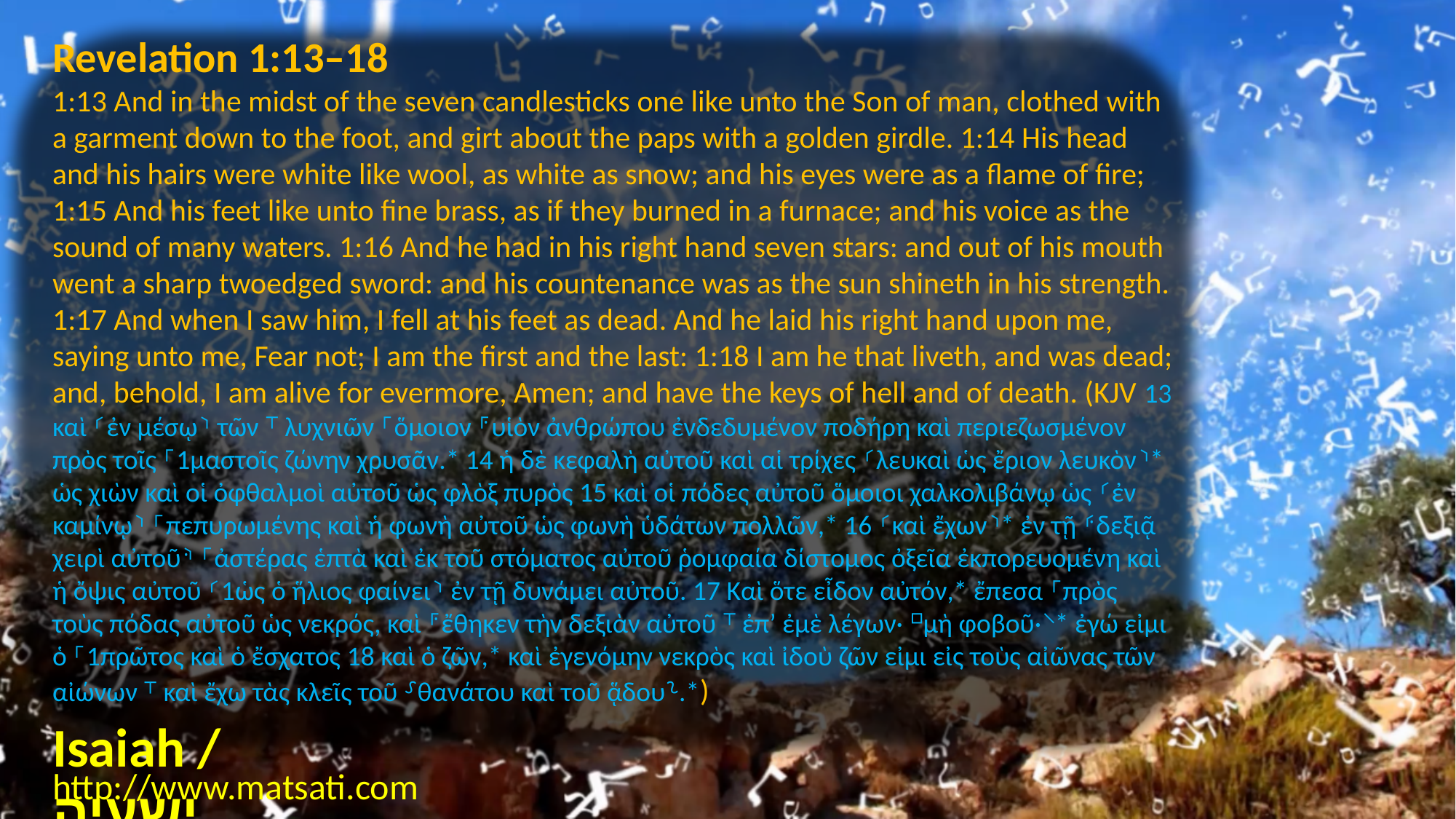

Revelation 1:13–18
1:13 And in the midst of the seven candlesticks one like unto the Son of man, clothed with a garment down to the foot, and girt about the paps with a golden girdle. 1:14 His head and his hairs were white like wool, as white as snow; and his eyes were as a flame of fire; 1:15 And his feet like unto fine brass, as if they burned in a furnace; and his voice as the sound of many waters. 1:16 And he had in his right hand seven stars: and out of his mouth went a sharp twoedged sword: and his countenance was as the sun shineth in his strength. 1:17 And when I saw him, I fell at his feet as dead. And he laid his right hand upon me, saying unto me, Fear not; I am the first and the last: 1:18 I am he that liveth, and was dead; and, behold, I am alive for evermore, Amen; and have the keys of hell and of death. (KJV 13 καὶ ⸂ἐν μέσῳ⸃ τῶν ⸆ λυχνιῶν ⸀ὅμοιον ⸁υἱὸν ἀνθρώπου ἐνδεδυμένον ποδήρη καὶ περιεζωσμένον πρὸς τοῖς ⸀1μαστοῖς ζώνην χρυσᾶν.* 14 ἡ δὲ κεφαλὴ αὐτοῦ καὶ αἱ τρίχες ⸂λευκαὶ ὡς ἔριον λευκὸν⸃* ὡς χιὼν καὶ οἱ ὀφθαλμοὶ αὐτοῦ ὡς φλὸξ πυρὸς 15 καὶ οἱ πόδες αὐτοῦ ὅμοιοι χαλκολιβάνῳ ὡς ⸂ἐν καμίνῳ⸃ ⸀πεπυρωμένης καὶ ἡ φωνὴ αὐτοῦ ὡς φωνὴ ὑδάτων πολλῶν,* 16 ⸂καὶ ἔχων⸃* ἐν τῇ ⸄δεξιᾷ χειρὶ αὐτοῦ⸅ ⸀ἀστέρας ἑπτὰ καὶ ἐκ τοῦ στόματος αὐτοῦ ῥομφαία δίστομος ὀξεῖα ἐκπορευομένη καὶ ἡ ὄψις αὐτοῦ ⸂1ὡς ὁ ἥλιος φαίνει⸃ ἐν τῇ δυνάμει αὐτοῦ. 17 Καὶ ὅτε εἶδον αὐτόν,* ἔπεσα ⸀πρὸς τοὺς πόδας αὐτοῦ ὡς νεκρός, καὶ ⸁ἔθηκεν τὴν δεξιὰν αὐτοῦ ⸆ ἐπʼ ἐμὲ λέγων· ⸋μὴ φοβοῦ·⸌* ἐγώ εἰμι ὁ ⸀1πρῶτος καὶ ὁ ἔσχατος 18 καὶ ὁ ζῶν,* καὶ ἐγενόμην νεκρὸς καὶ ἰδοὺ ζῶν εἰμι εἰς τοὺς αἰῶνας τῶν αἰώνων ⸆ καὶ ἔχω τὰς κλεῖς τοῦ ⸉θανάτου καὶ τοῦ ᾅδου⸊.*)
Isaiah / ישעיה
http://www.matsati.com